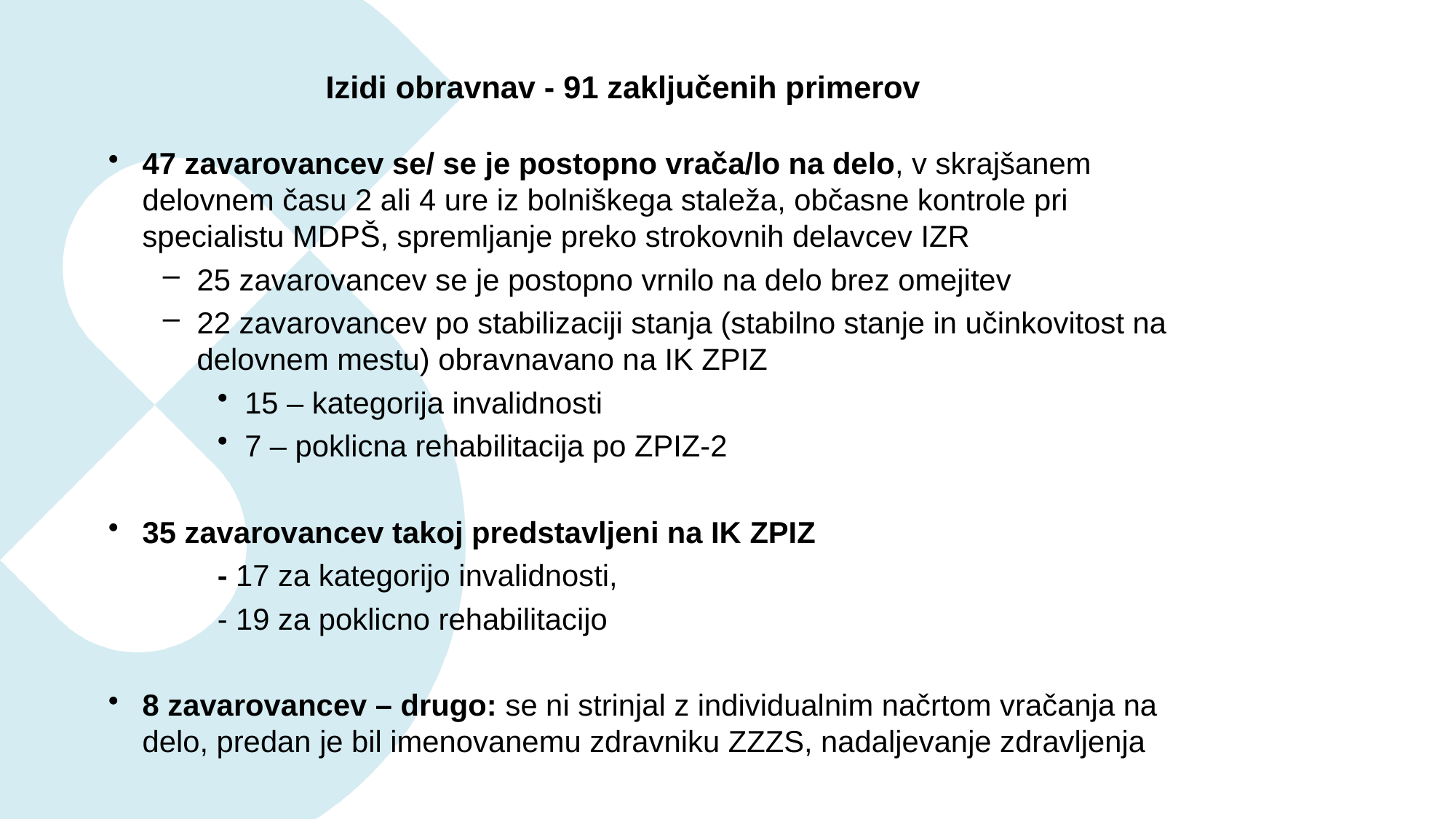

# Izidi obravnav - 91 zaključenih primerov
47 zavarovancev se/ se je postopno vrača/lo na delo, v skrajšanem delovnem času 2 ali 4 ure iz bolniškega staleža, občasne kontrole pri specialistu MDPŠ, spremljanje preko strokovnih delavcev IZR
25 zavarovancev se je postopno vrnilo na delo brez omejitev
22 zavarovancev po stabilizaciji stanja (stabilno stanje in učinkovitost na delovnem mestu) obravnavano na IK ZPIZ
15 – kategorija invalidnosti
7 – poklicna rehabilitacija po ZPIZ-2

35 zavarovancev takoj predstavljeni na IK ZPIZ
	- 17 za kategorijo invalidnosti,
	- 19 za poklicno rehabilitacijo

8 zavarovancev – drugo: se ni strinjal z individualnim načrtom vračanja na delo, predan je bil imenovanemu zdravniku ZZZS, nadaljevanje zdravljenja